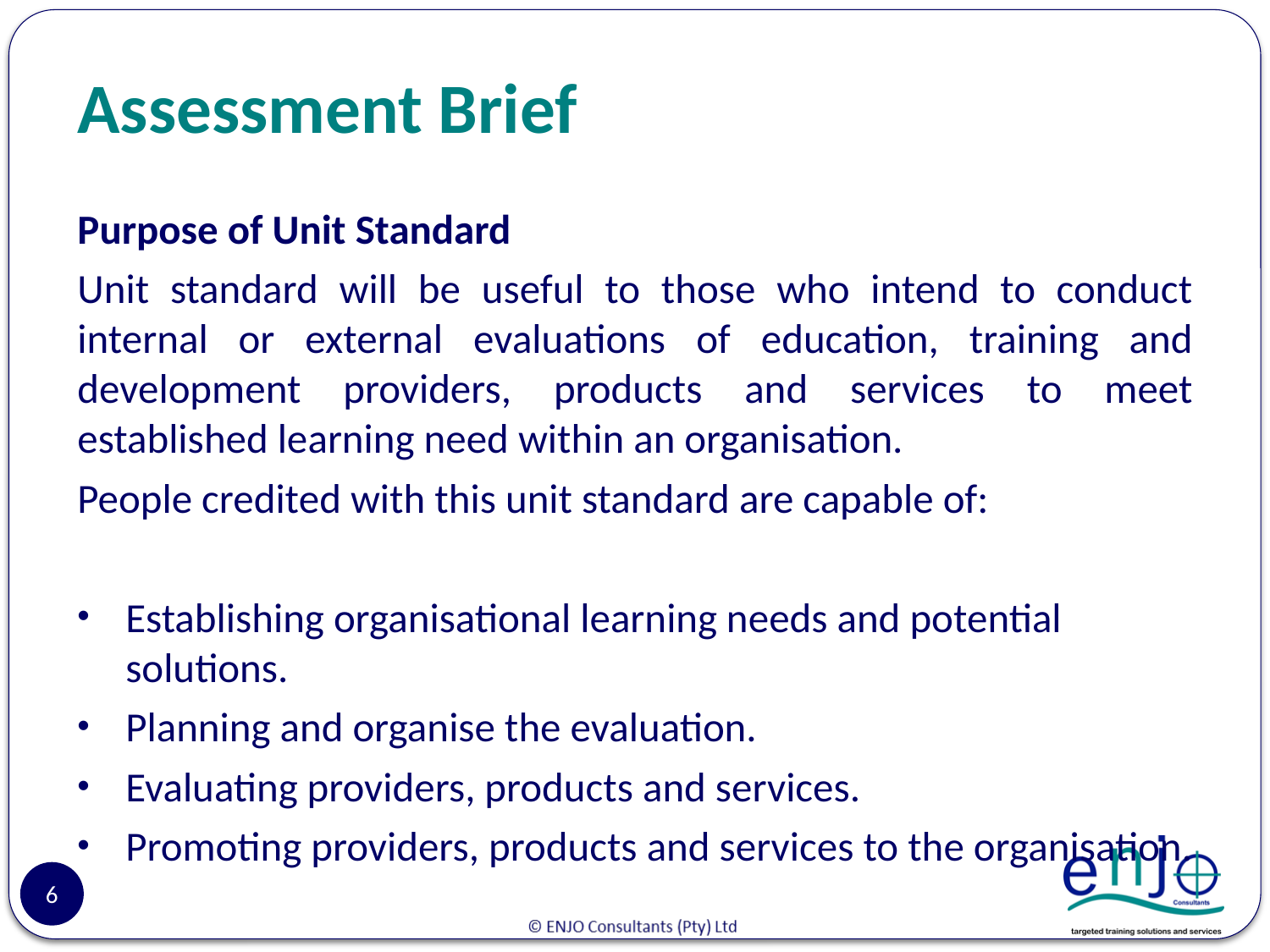

# Assessment Brief
Purpose of Unit Standard
Unit standard will be useful to those who intend to conduct internal or external evaluations of education, training and development providers, products and services to meet established learning need within an organisation.
People credited with this unit standard are capable of:

Establishing organisational learning needs and potential solutions.
Planning and organise the evaluation.
Evaluating providers, products and services.
Promoting providers, products and services to the organisation.

6